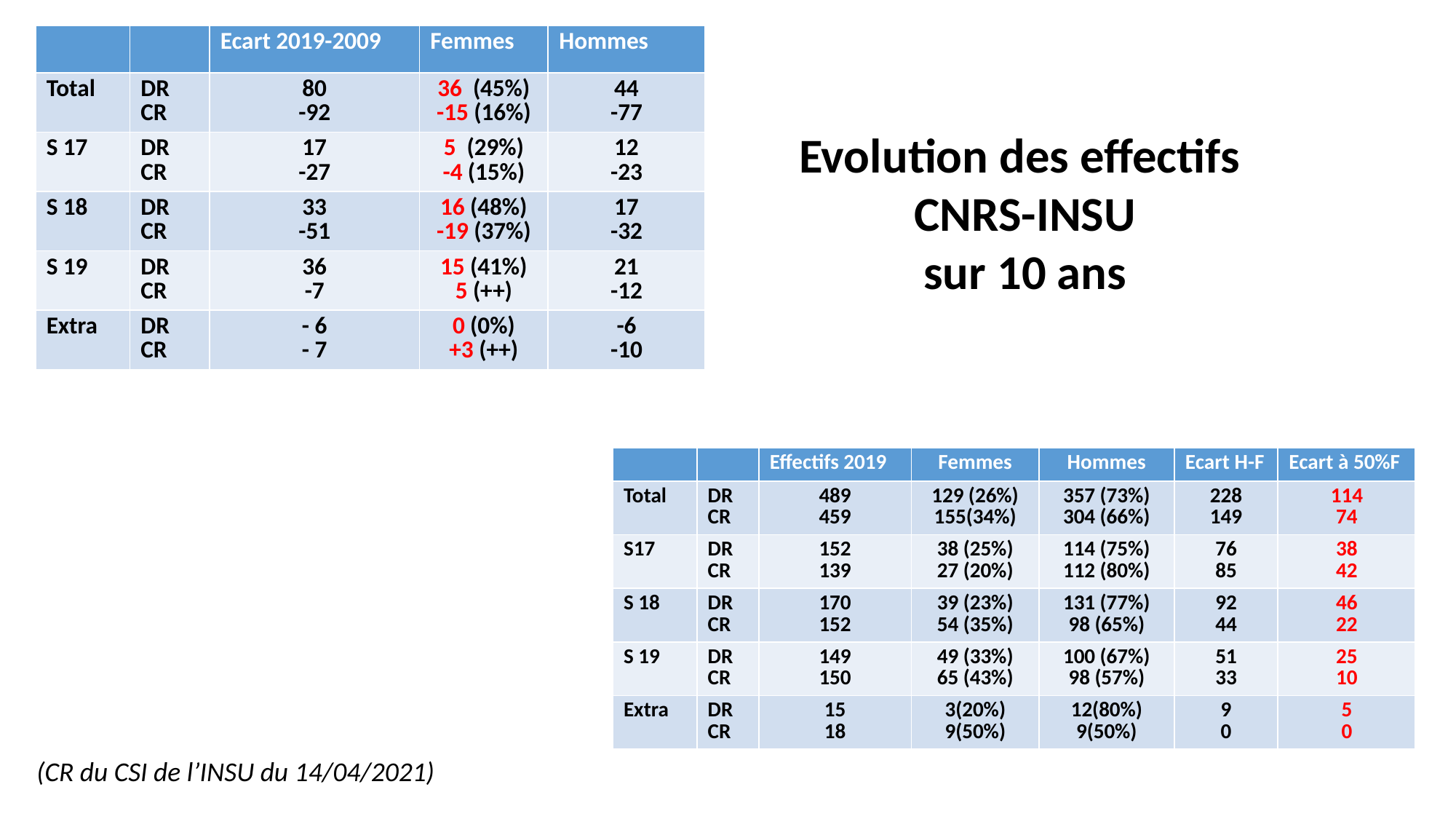

|  |  | Ecart 2019-2009 | Femmes | Hommes |
| --- | --- | --- | --- | --- |
| Total | DR CR | 80 -92 | 36 (45%) -15 (16%) | 44 -77 |
| S 17 | DR CR | 17 -27 | 5 (29%) -4 (15%) | 12 -23 |
| S 18 | DR CR | 33 -51 | 16 (48%) -19 (37%) | 17 -32 |
| S 19 | DR CR | 36 -7 | 15 (41%) 5 (++) | 21 -12 |
| Extra | DR CR | - 6 - 7 | 0 (0%) +3 (++) | -6 -10 |
Evolution des effectifs
CNRS-INSU
sur 10 ans
|  |  | Effectifs 2019 | Femmes | Hommes | Ecart H-F | Ecart à 50%F |
| --- | --- | --- | --- | --- | --- | --- |
| Total | DR CR | 489 459 | 129 (26%) 155(34%) | 357 (73%) 304 (66%) | 228 149 | 114 74 |
| S17 | DR CR | 152 139 | 38 (25%) 27 (20%) | 114 (75%) 112 (80%) | 76 85 | 38 42 |
| S 18 | DR CR | 170 152 | 39 (23%) 54 (35%) | 131 (77%) 98 (65%) | 92 44 | 46 22 |
| S 19 | DR CR | 149 150 | 49 (33%) 65 (43%) | 100 (67%) 98 (57%) | 51 33 | 25 10 |
| Extra | DR CR | 15 18 | 3(20%) 9(50%) | 12(80%) 9(50%) | 9 0 | 5 0 |
(CR du CSI de l’INSU du 14/04/2021)